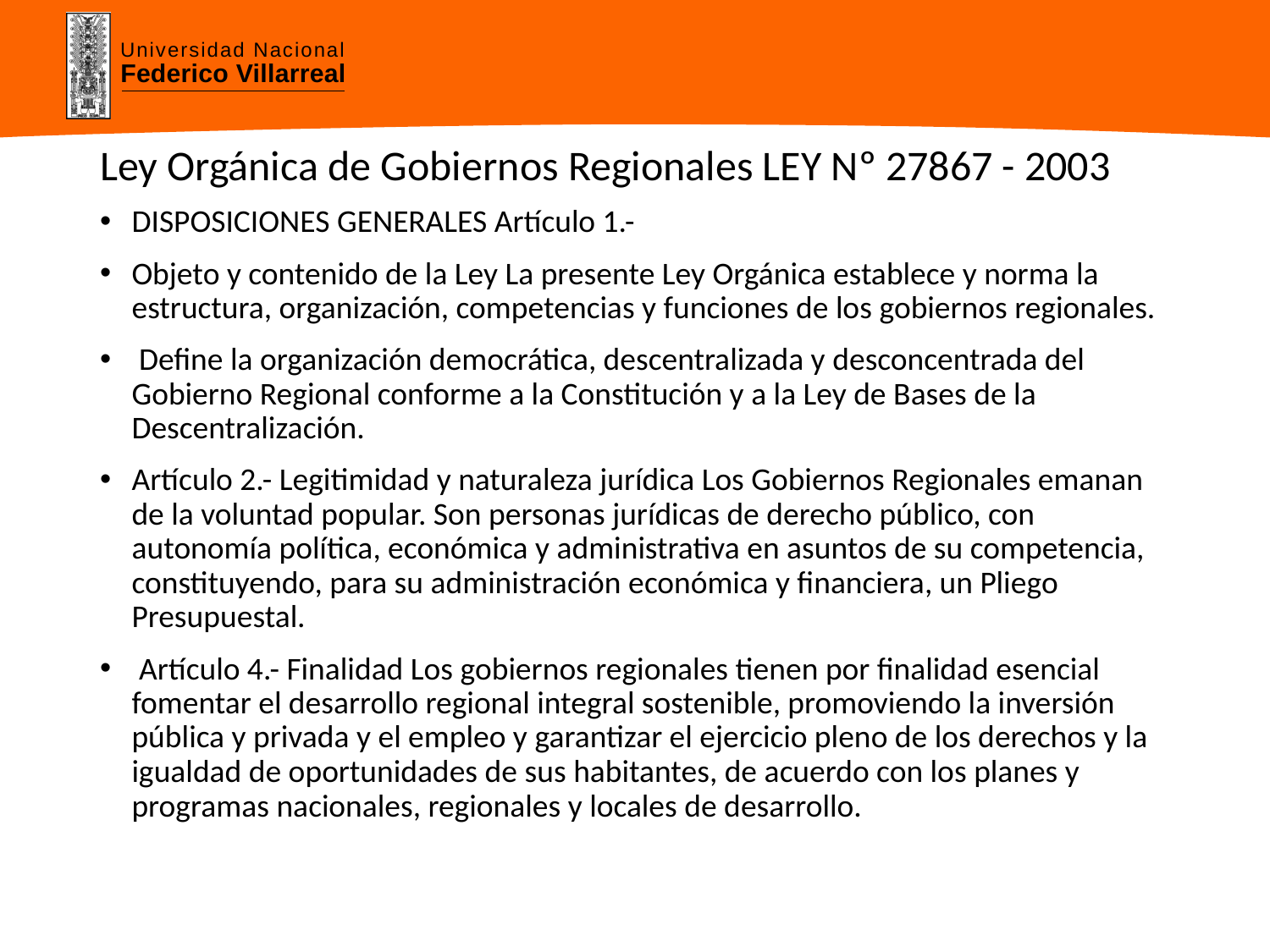

# Ley Orgánica de Gobiernos Regionales LEY Nº 27867 - 2003
DISPOSICIONES GENERALES Artículo 1.-
Objeto y contenido de la Ley La presente Ley Orgánica establece y norma la estructura, organización, competencias y funciones de los gobiernos regionales.
 Define la organización democrática, descentralizada y desconcentrada del Gobierno Regional conforme a la Constitución y a la Ley de Bases de la Descentralización.
Artículo 2.- Legitimidad y naturaleza jurídica Los Gobiernos Regionales emanan de la voluntad popular. Son personas jurídicas de derecho público, con autonomía política, económica y administrativa en asuntos de su competencia, constituyendo, para su administración económica y financiera, un Pliego Presupuestal.
 Artículo 4.- Finalidad Los gobiernos regionales tienen por finalidad esencial fomentar el desarrollo regional integral sostenible, promoviendo la inversión pública y privada y el empleo y garantizar el ejercicio pleno de los derechos y la igualdad de oportunidades de sus habitantes, de acuerdo con los planes y programas nacionales, regionales y locales de desarrollo.